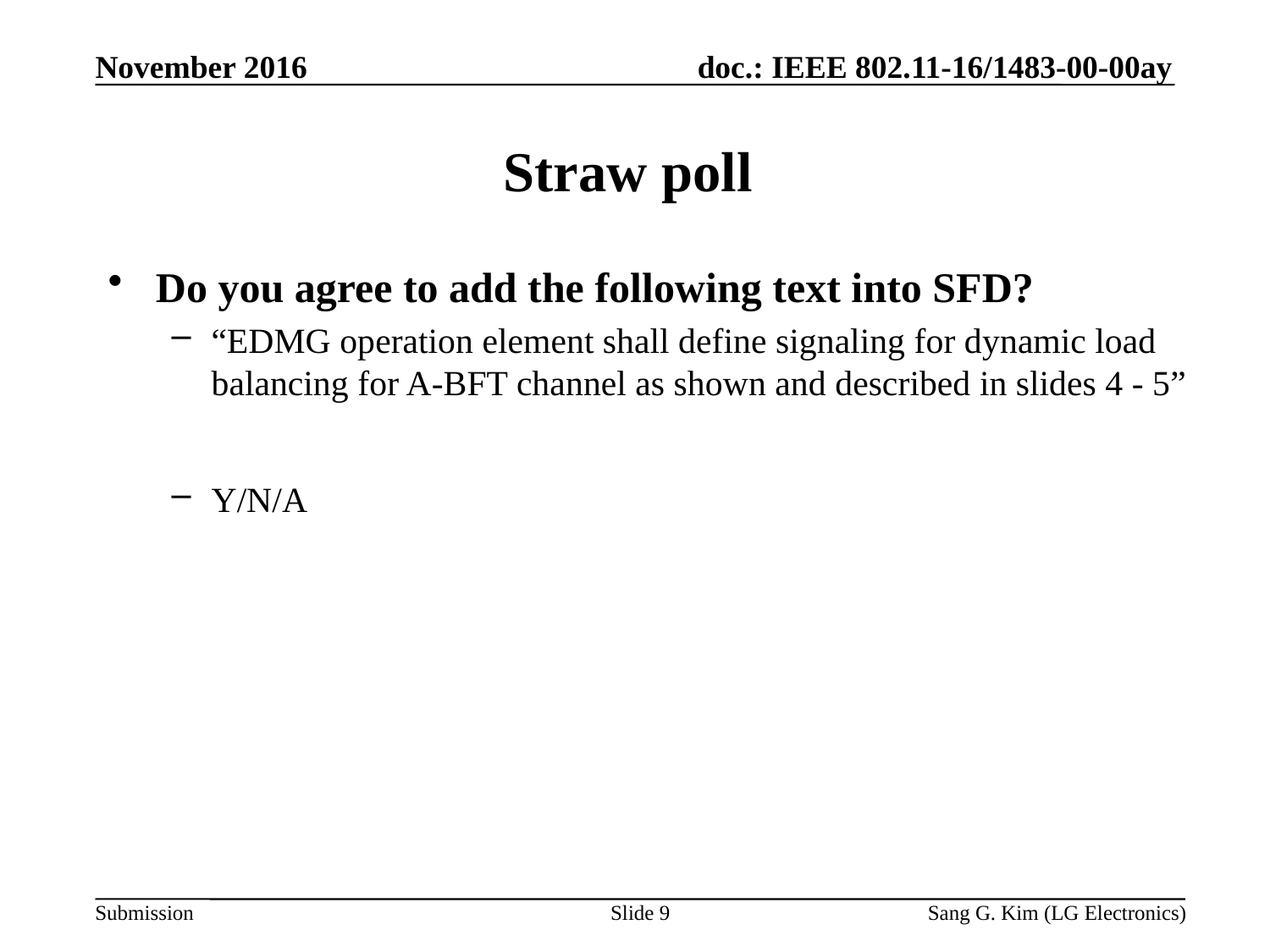

November 2016
# Straw poll
Do you agree to add the following text into SFD?
“EDMG operation element shall define signaling for dynamic load balancing for A-BFT channel as shown and described in slides 4 - 5”

Y/N/A

Slide 9
Sang G. Kim (LG Electronics)